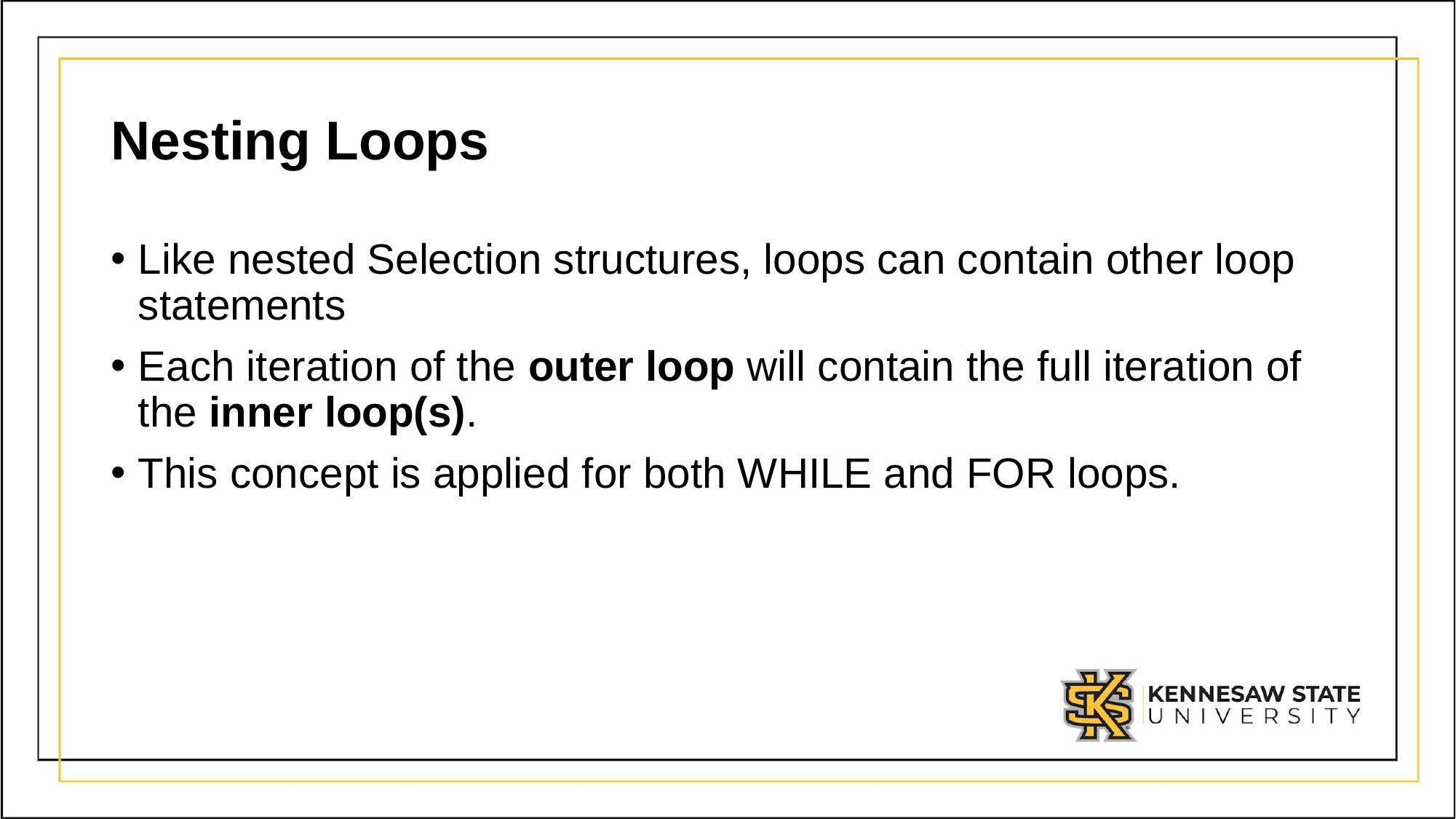

# Nesting Loops
Like nested Selection structures, loops can contain other loop statements
Each iteration of the outer loop will contain the full iteration of the inner loop(s).
This concept is applied for both WHILE and FOR loops.